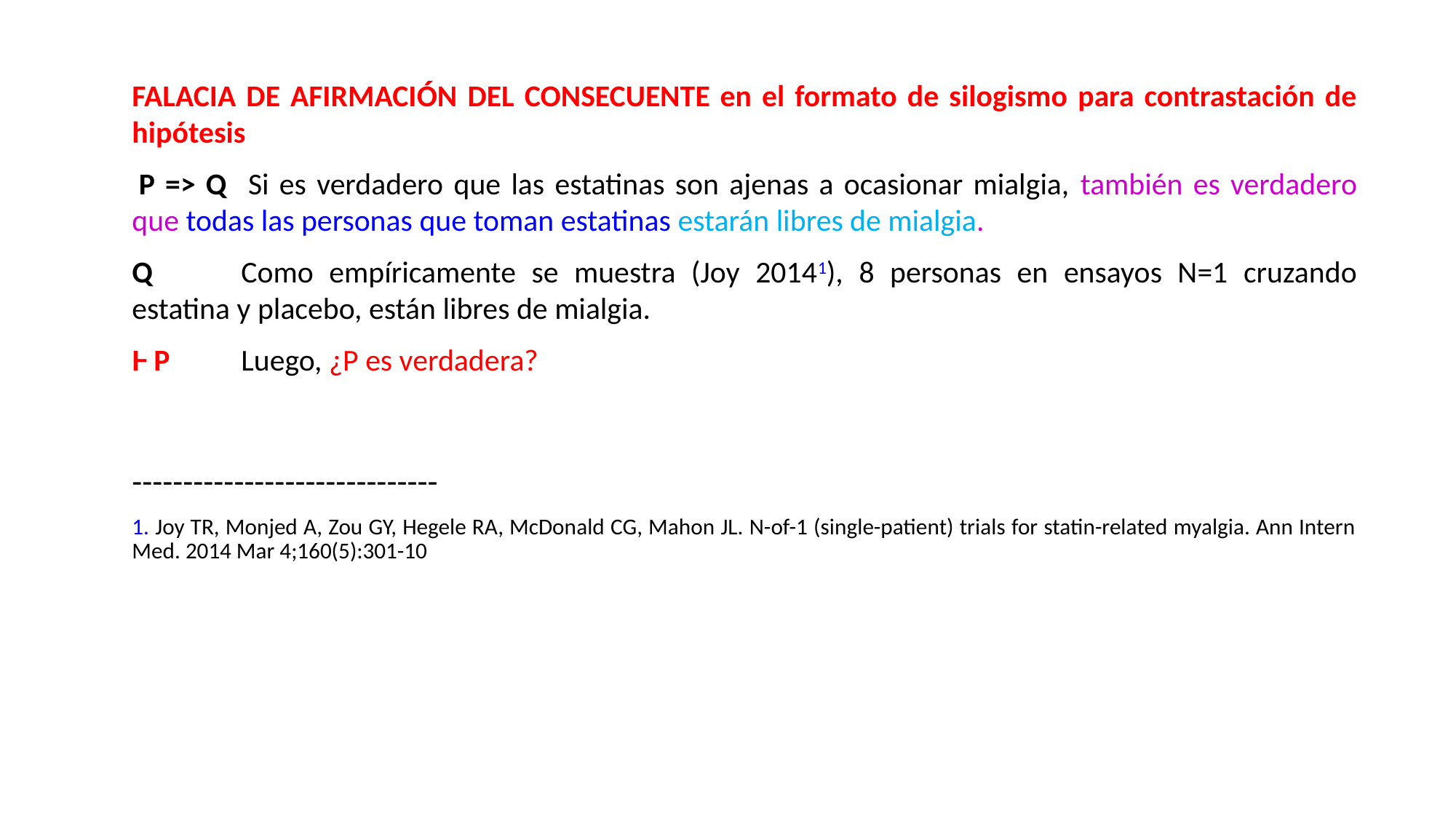

FALACIA DE AFIRMACIÓN DEL CONSECUENTE en el formato de silogismo para contrastación de hipótesis
 P => Q	Si es verdadero que las estatinas son ajenas a ocasionar mialgia, también es verdadero que todas las personas que toman estatinas estarán libres de mialgia.
Q	Como empíricamente se muestra (Joy 20141), 8 personas en ensayos N=1 cruzando estatina y placebo, están libres de mialgia.
Ⱶ P 	Luego, ¿P es verdadera?

------------------------------
1. Joy TR, Monjed A, Zou GY, Hegele RA, McDonald CG, Mahon JL. N-of-1 (single-patient) trials for statin-related myalgia. Ann Intern Med. 2014 Mar 4;160(5):301-10